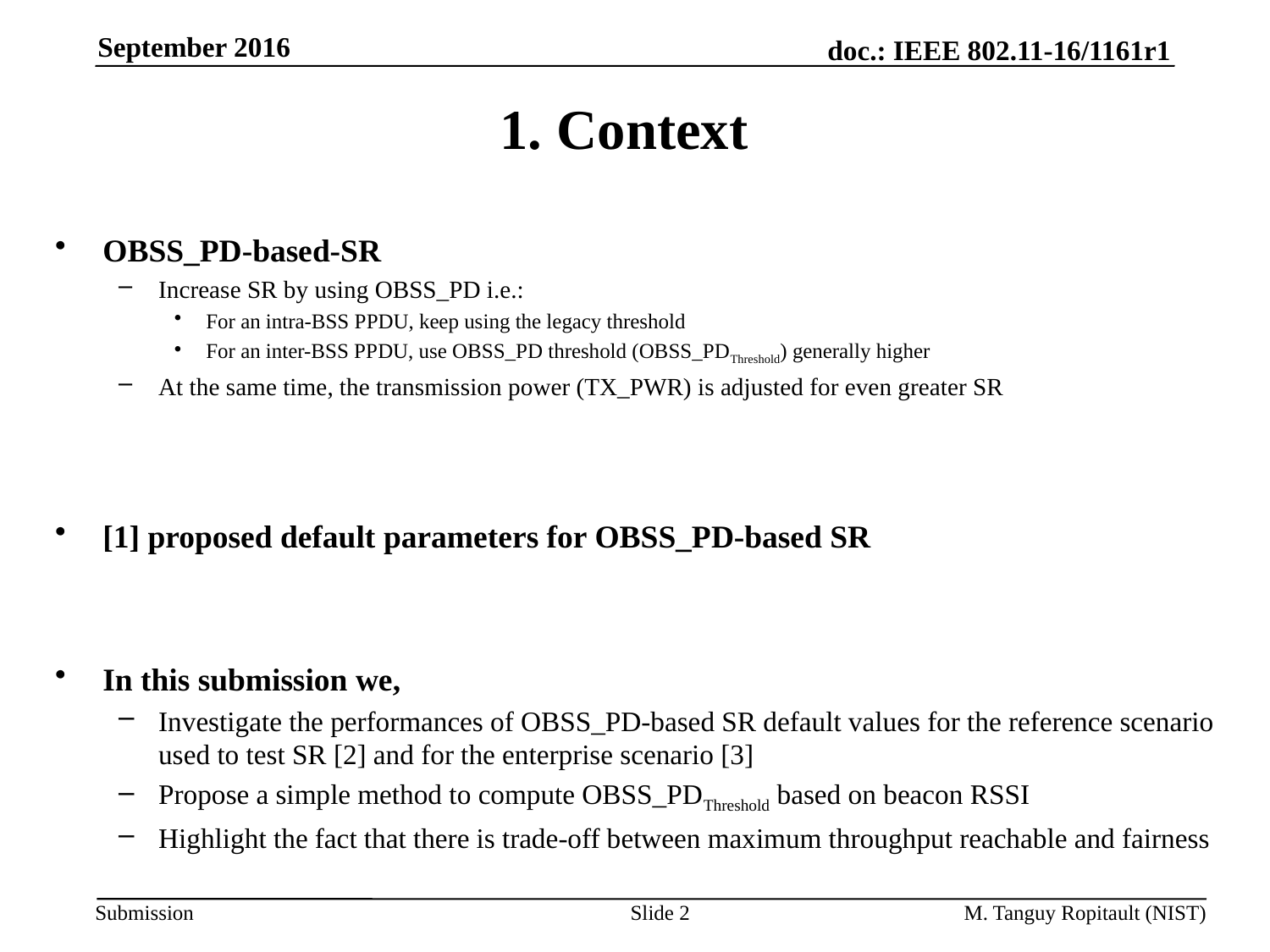

September 2016
# 1. Context

OBSS_PD-based-SR
Increase SR by using OBSS_PD i.e.:
For an intra-BSS PPDU, keep using the legacy threshold
For an inter-BSS PPDU, use OBSS_PD threshold (OBSS_PDThreshold) generally higher
At the same time, the transmission power (TX_PWR) is adjusted for even greater SR

[1] proposed default parameters for OBSS_PD-based SR

In this submission we,
Investigate the performances of OBSS_PD-based SR default values for the reference scenario used to test SR [2] and for the enterprise scenario [3]
Propose a simple method to compute OBSS_PDThreshold based on beacon RSSI
Highlight the fact that there is trade-off between maximum throughput reachable and fairness
Slide 2
M. Tanguy Ropitault (NIST)